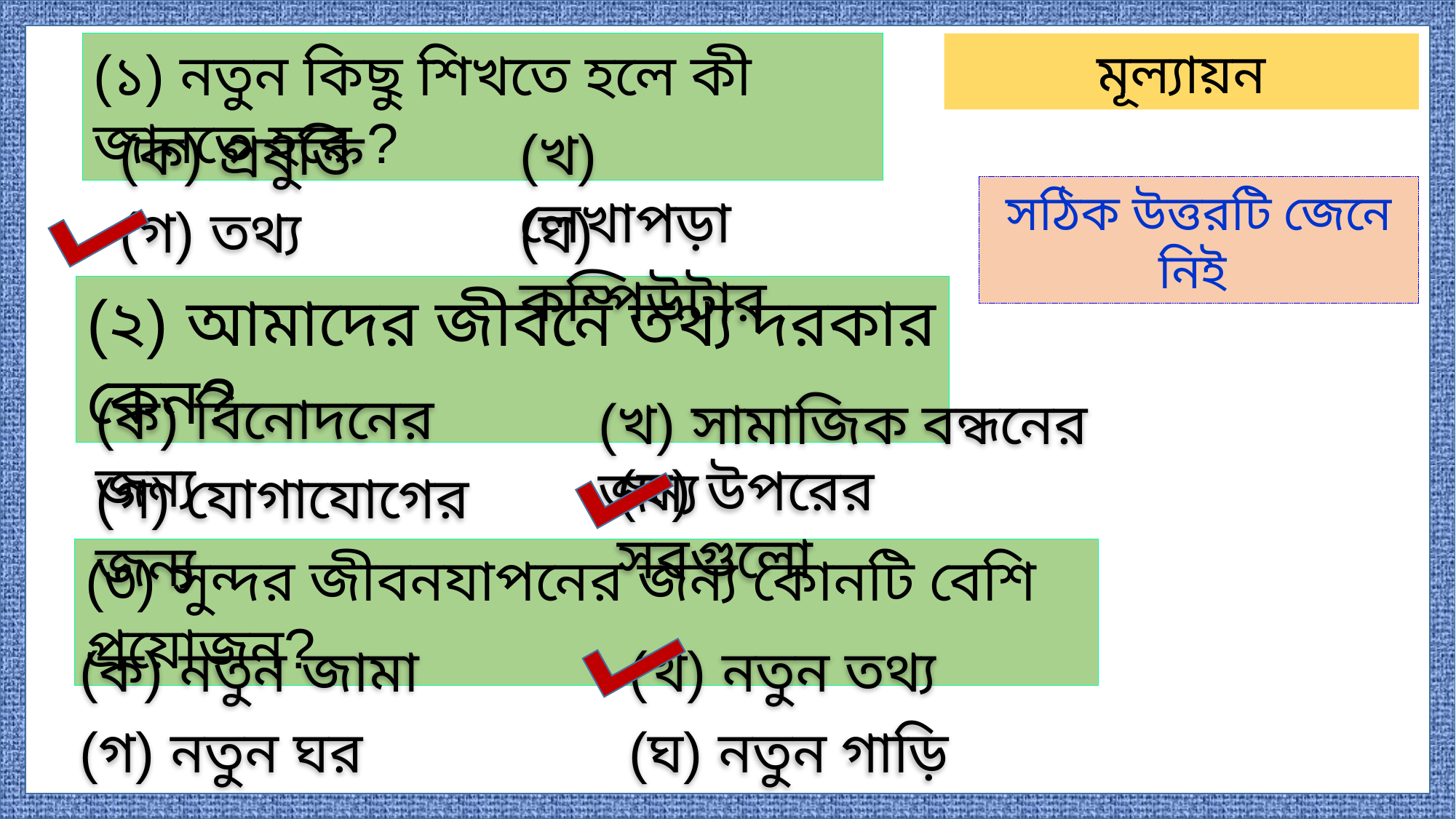

(১) নতুন কিছু শিখতে হলে কী জানতে হবে ?
মূল্যায়ন
(ক) প্রযুক্তি
(খ) লেখাপড়া
সঠিক উত্তরটি জেনে নিই
(গ) তথ্য
(ঘ) কম্পিউটার

(২) আমাদের জীবনে তথ্য দরকার কেন?
(ক) বিনোদনের জন্য
(খ) সামাজিক বন্ধনের জন্য
(ঘ) উপরের সবগুলো
(গ) যোগাযোগের জন্য

(৩) সুন্দর জীবনযাপনের জন্য কোনটি বেশি প্রয়োজন?
(ক) নতুন জামা
(খ) নতুন তথ্য

(গ) নতুন ঘর
(ঘ) নতুন গাড়ি